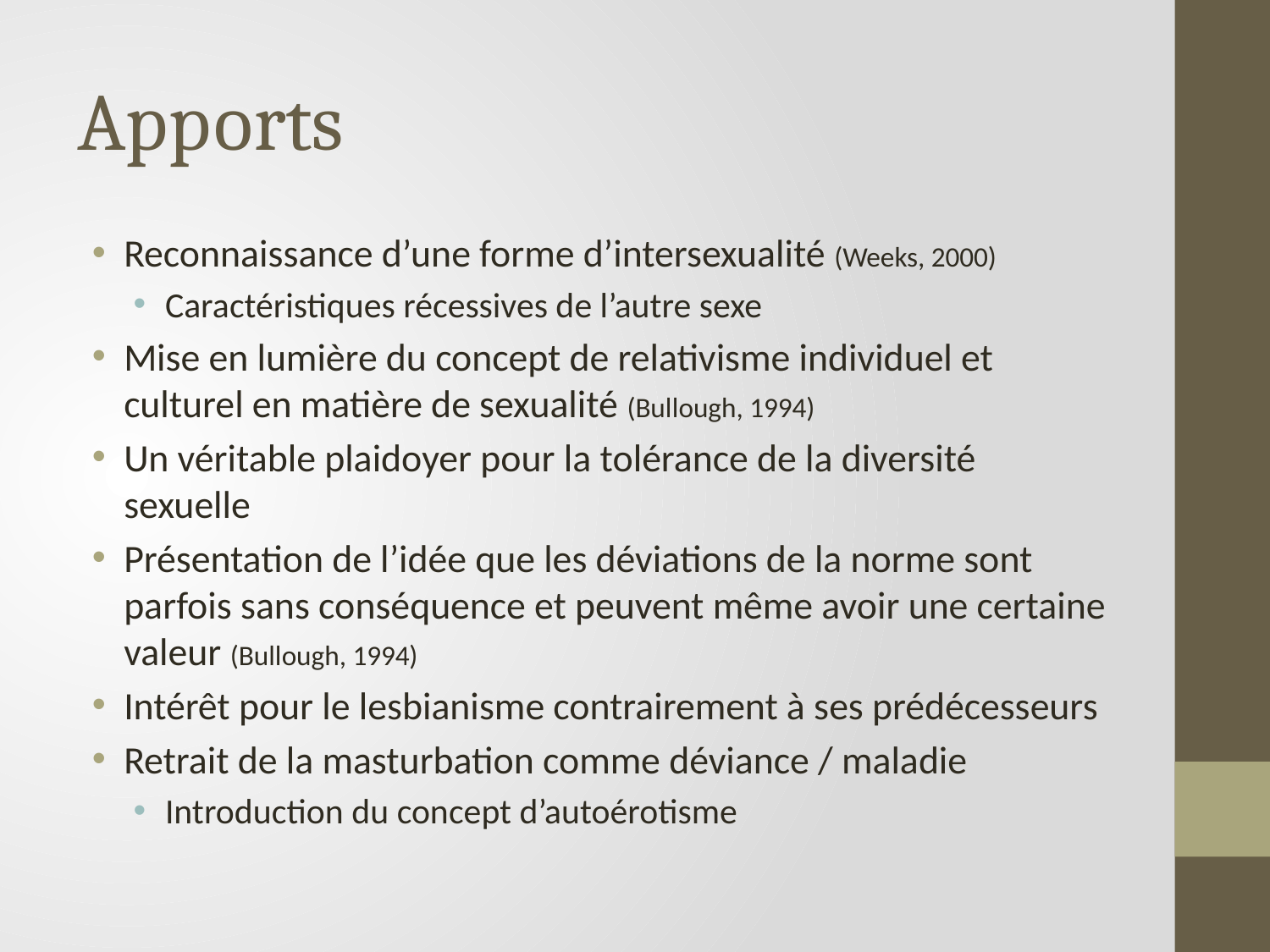

# Apports
Reconnaissance d’une forme d’intersexualité (Weeks, 2000)
Caractéristiques récessives de l’autre sexe
Mise en lumière du concept de relativisme individuel et culturel en matière de sexualité (Bullough, 1994)
Un véritable plaidoyer pour la tolérance de la diversité sexuelle
Présentation de l’idée que les déviations de la norme sont parfois sans conséquence et peuvent même avoir une certaine valeur (Bullough, 1994)
Intérêt pour le lesbianisme contrairement à ses prédécesseurs
Retrait de la masturbation comme déviance / maladie
Introduction du concept d’autoérotisme